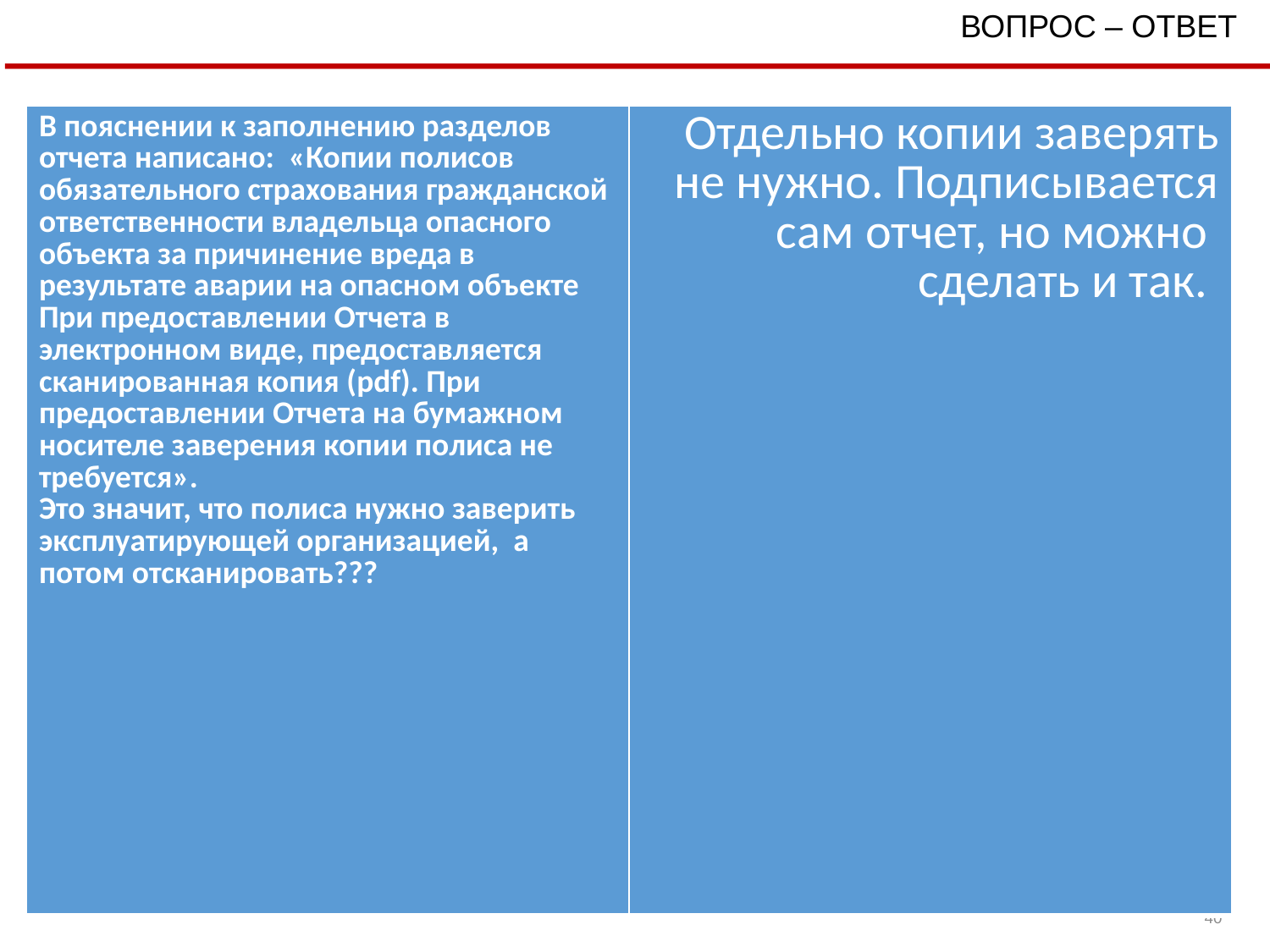

ВОПРОС – ОТВЕТ

| В пояснении к заполнению разделов отчета написано: «Копии полисов обязательного страхования гражданской ответственности владельца опасного объекта за причинение вреда в результате аварии на опасном объекте При предоставлении Отчета в электронном виде, предоставляется сканированная копия (pdf). При предоставлении Отчета на бумажном носителе заверения копии полиса не требуется». Это значит, что полиса нужно заверить эксплуатирующей организацией, а потом отсканировать??? | Отдельно копии заверять не нужно. Подписывается сам отчет, но можно сделать и так. |
| --- | --- |
40